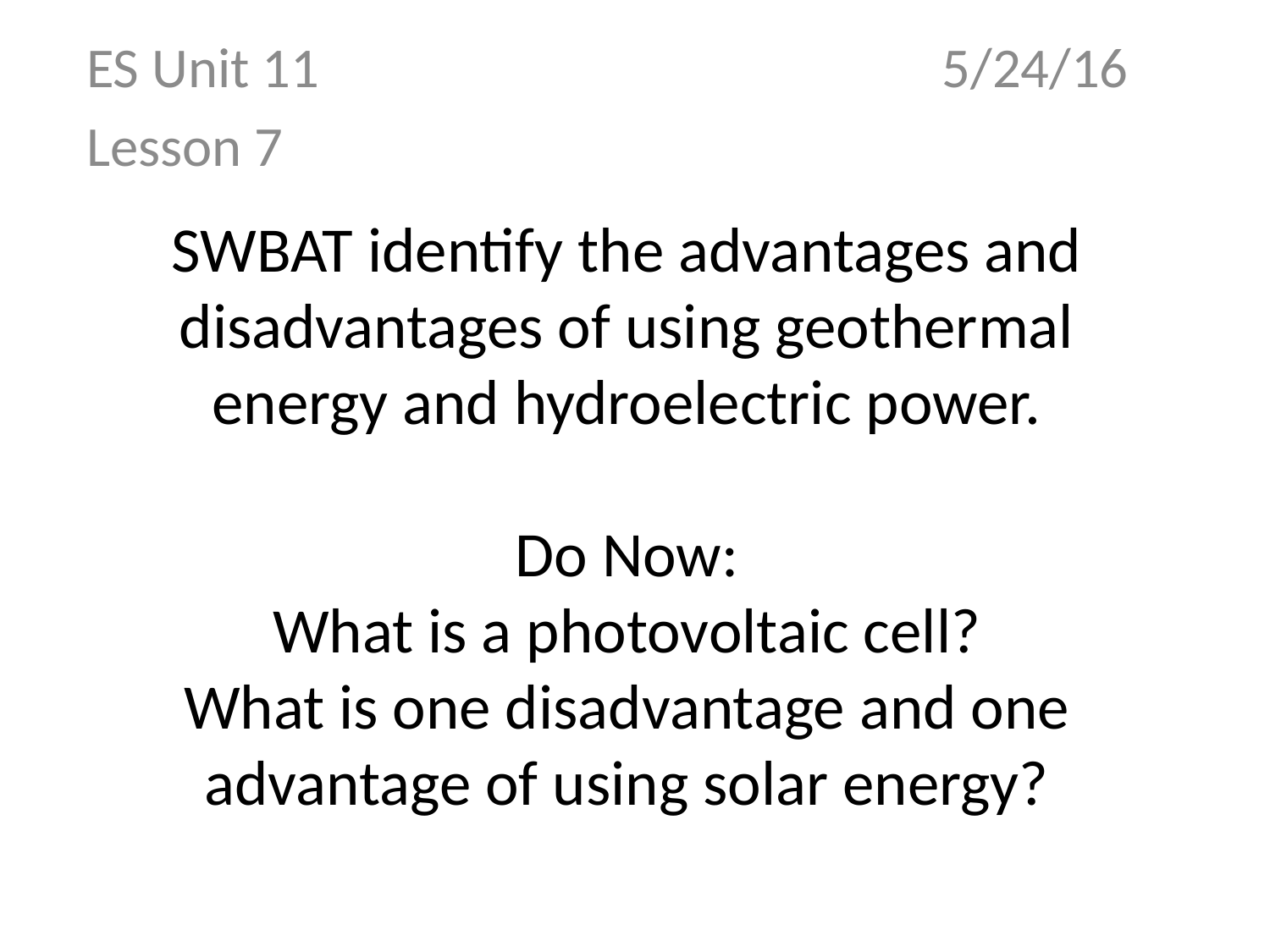

ES Unit 11                                                 5/24/16
Lesson 7
# SWBAT identify the advantages and disadvantages of using geothermal energy and hydroelectric power. Do Now: What is a photovoltaic cell? What is one disadvantage and one advantage of using solar energy?